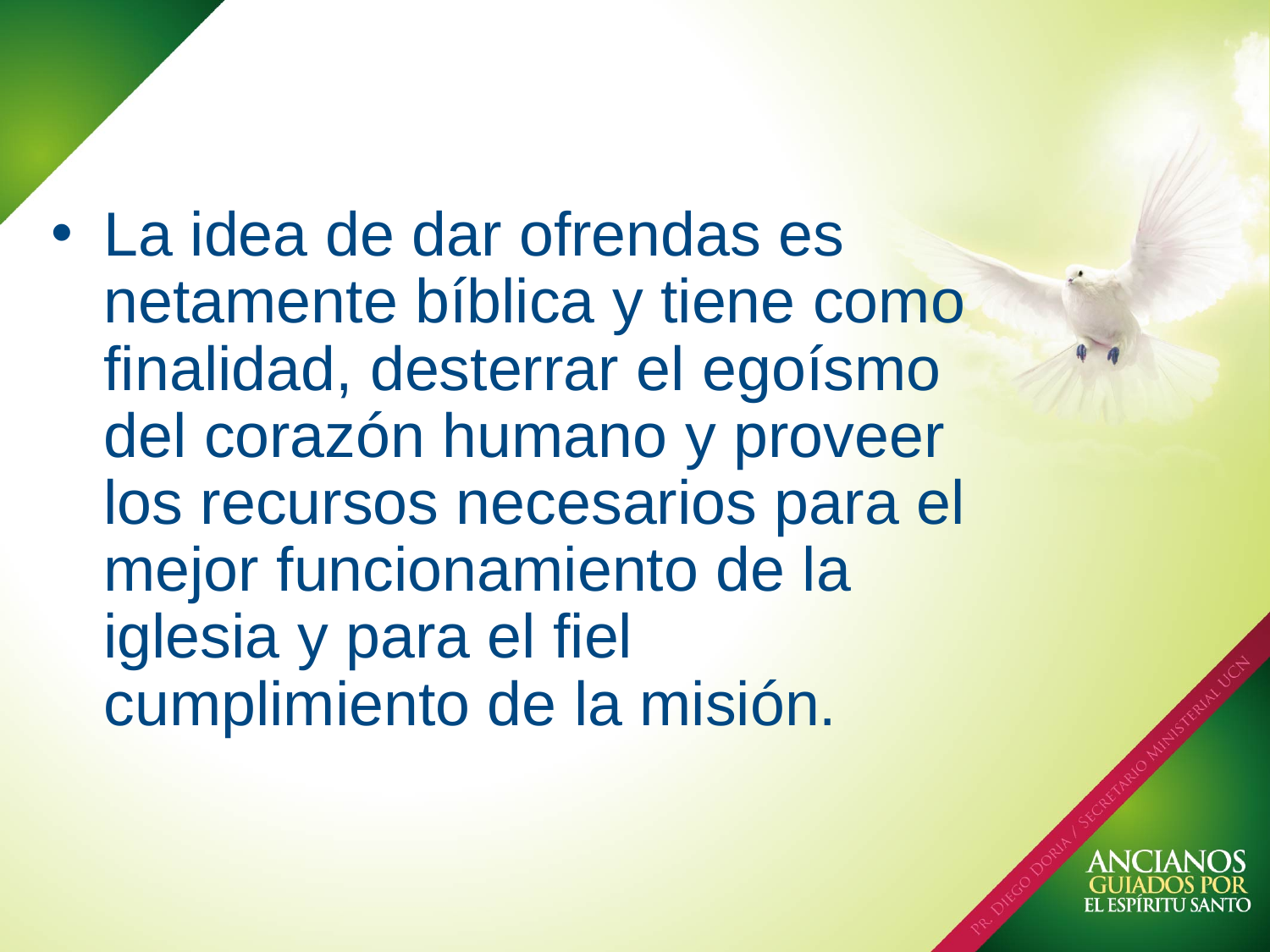

La idea de dar ofrendas es netamente bíblica y tiene como finalidad, desterrar el egoísmo del corazón humano y proveer los recursos necesarios para el mejor funcionamiento de la iglesia y para el fiel cumplimiento de la misión.